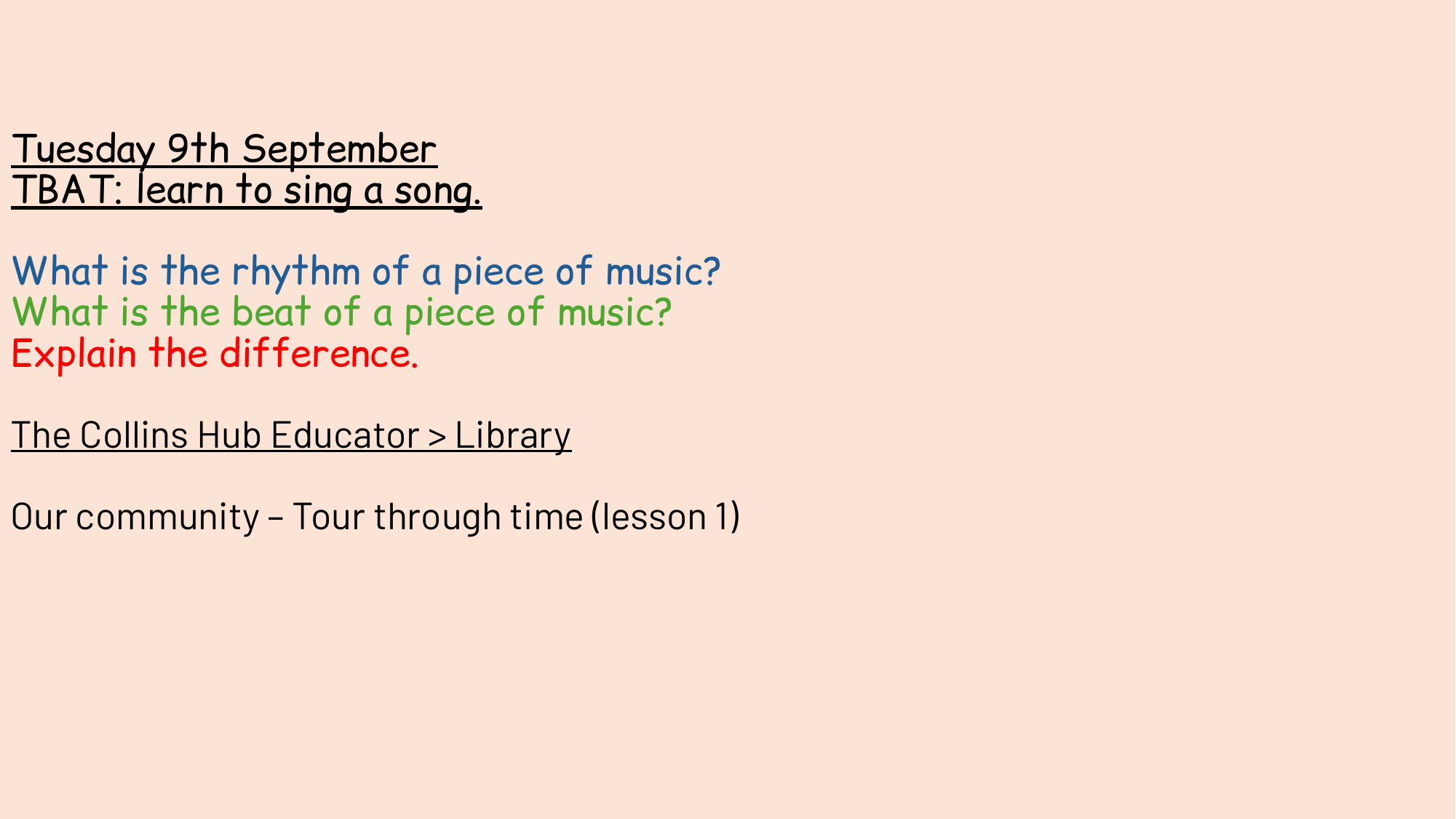

# Tuesday 9th September TBAT: learn to sing a song. What is the rhythm of a piece of music? What is the beat of a piece of music? Explain the difference. The Collins Hub Educator > Library Our community – Tour through time (lesson 1)